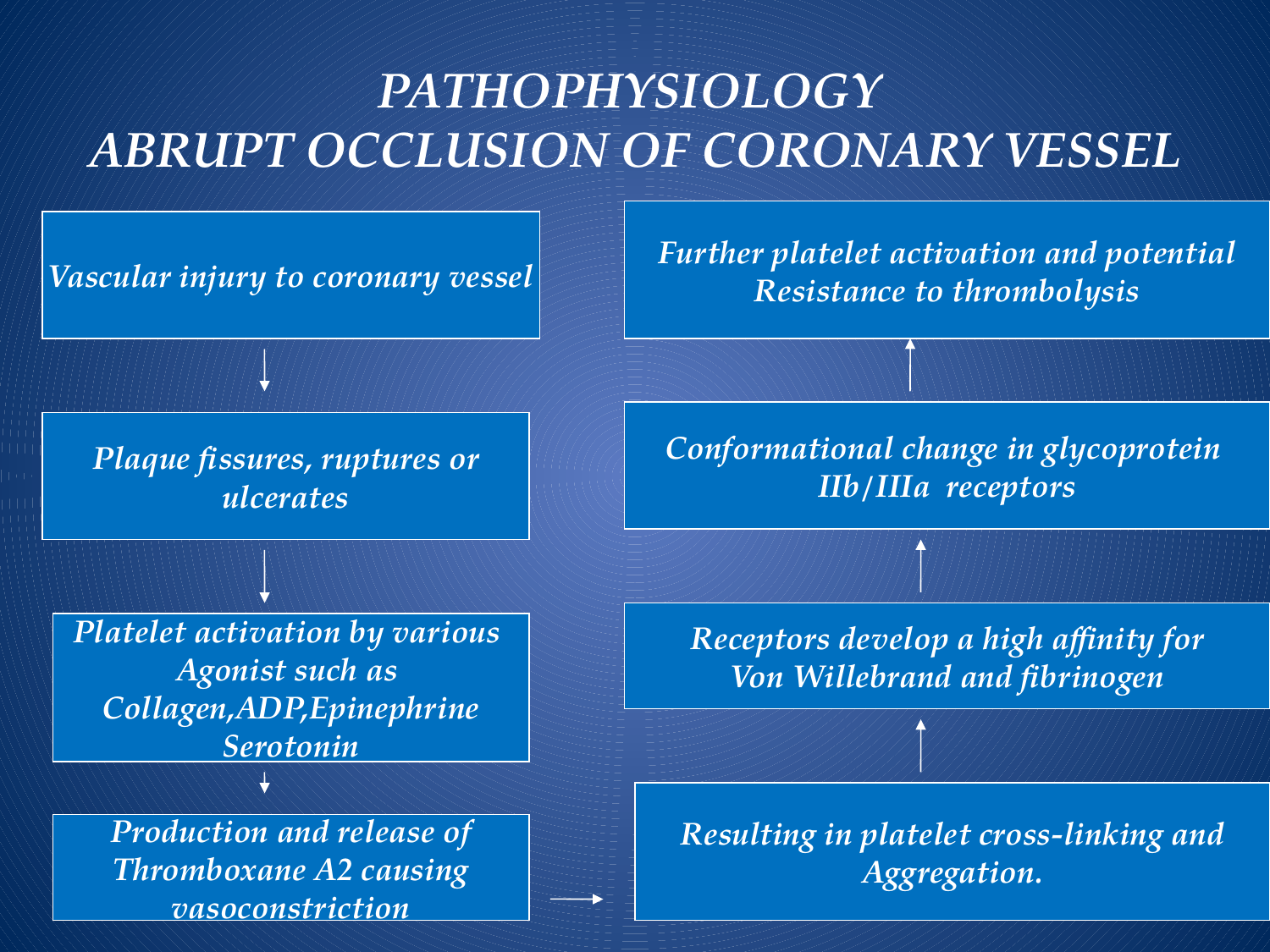

# PATHOPHYSIOLOGY ABRUPT OCCLUSION OF CORONARY VESSEL
Further platelet activation and potential
Resistance to thrombolysis
Vascular injury to coronary vessel

Conformational change in glycoprotein
IIb/IIIa  receptors
Plaque fissures, ruptures or
ulcerates

Receptors develop a high affinity for
Von Willebrand and fibrinogen
Platelet activation by various
Agonist such as
Collagen,ADP,Epinephrine
Serotonin

Resulting in platelet cross-linking and
Aggregation.
Production and release of
Thromboxane A2 causing
vasoconstriction